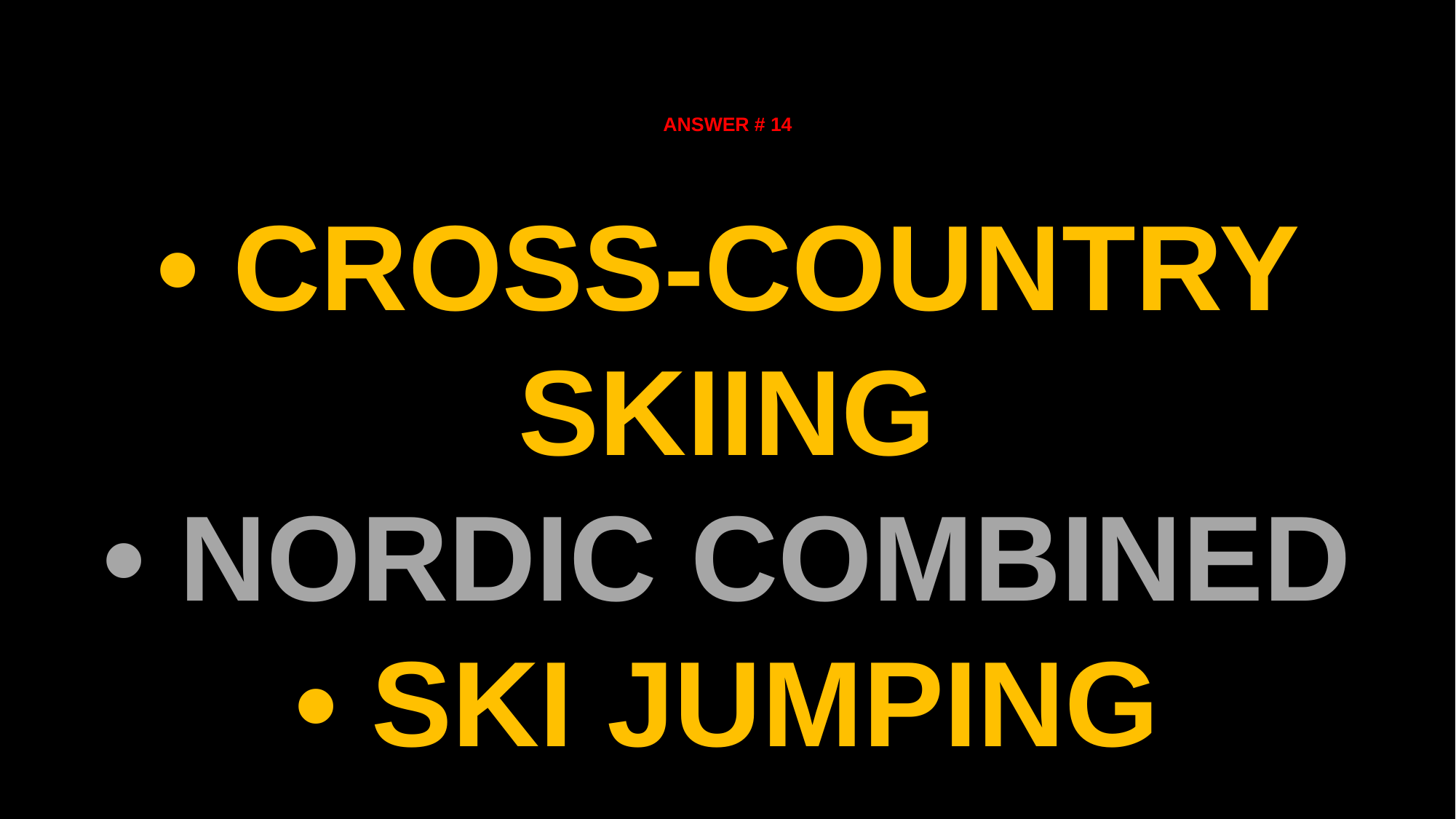

# ANSWER # 14
• CROSS-COUNTRY SKIING
• NORDIC COMBINED
• SKI JUMPING